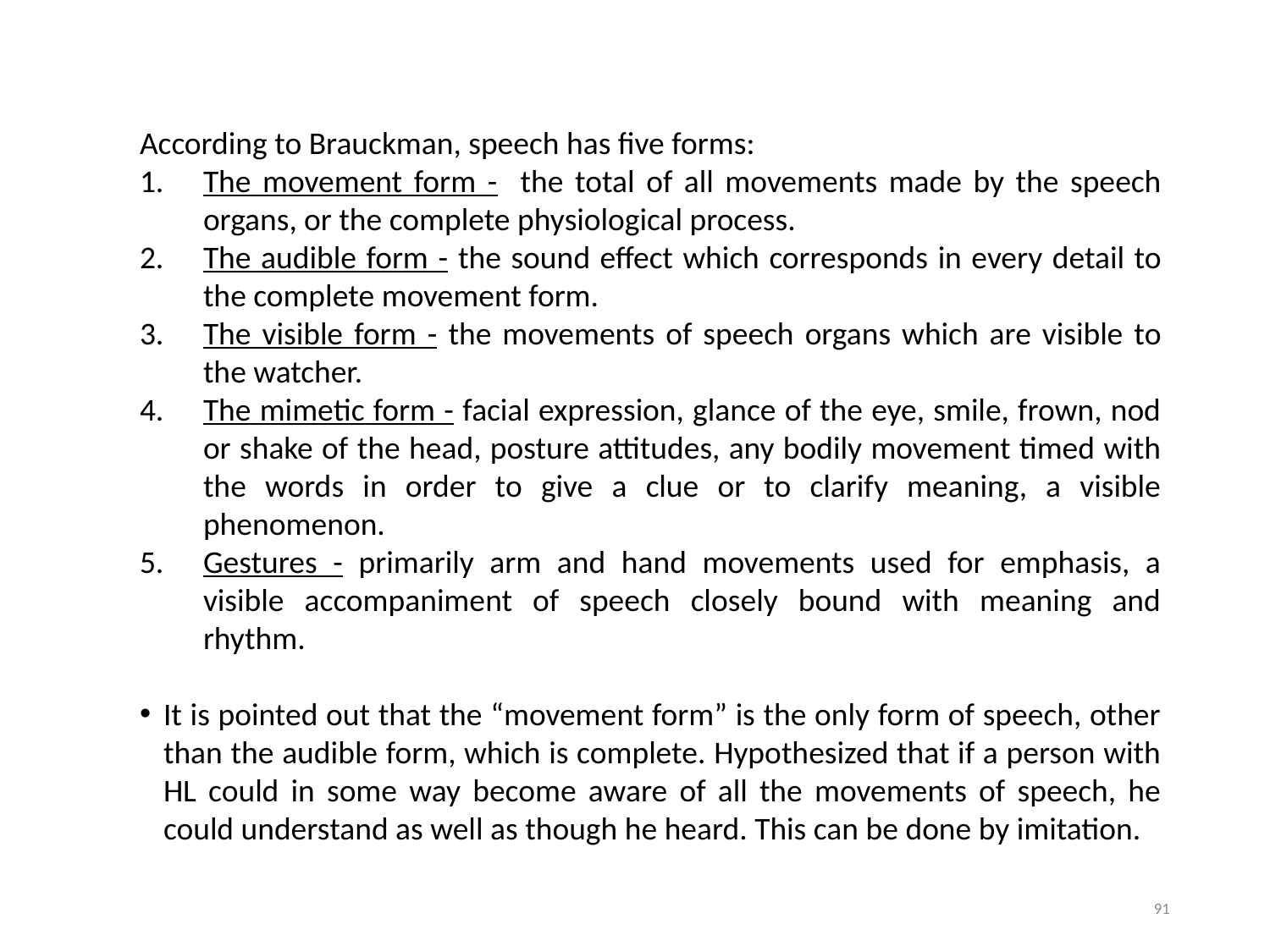

According to Brauckman, speech has five forms:
The movement form -  the total of all movements made by the speech organs, or the complete physiological process.
The audible form - the sound effect which corresponds in every detail to the complete movement form.
The visible form - the movements of speech organs which are visible to the watcher.
The mimetic form - facial expression, glance of the eye, smile, frown, nod or shake of the head, posture attitudes, any bodily movement timed with the words in order to give a clue or to clarify meaning, a visible phenomenon.
Gestures - primarily arm and hand movements used for emphasis, a visible accompaniment of speech closely bound with meaning and rhythm.

It is pointed out that the “movement form” is the only form of speech, other than the audible form, which is complete. Hypothesized that if a person with HL could in some way become aware of all the movements of speech, he could understand as well as though he heard. This can be done by imitation.

91